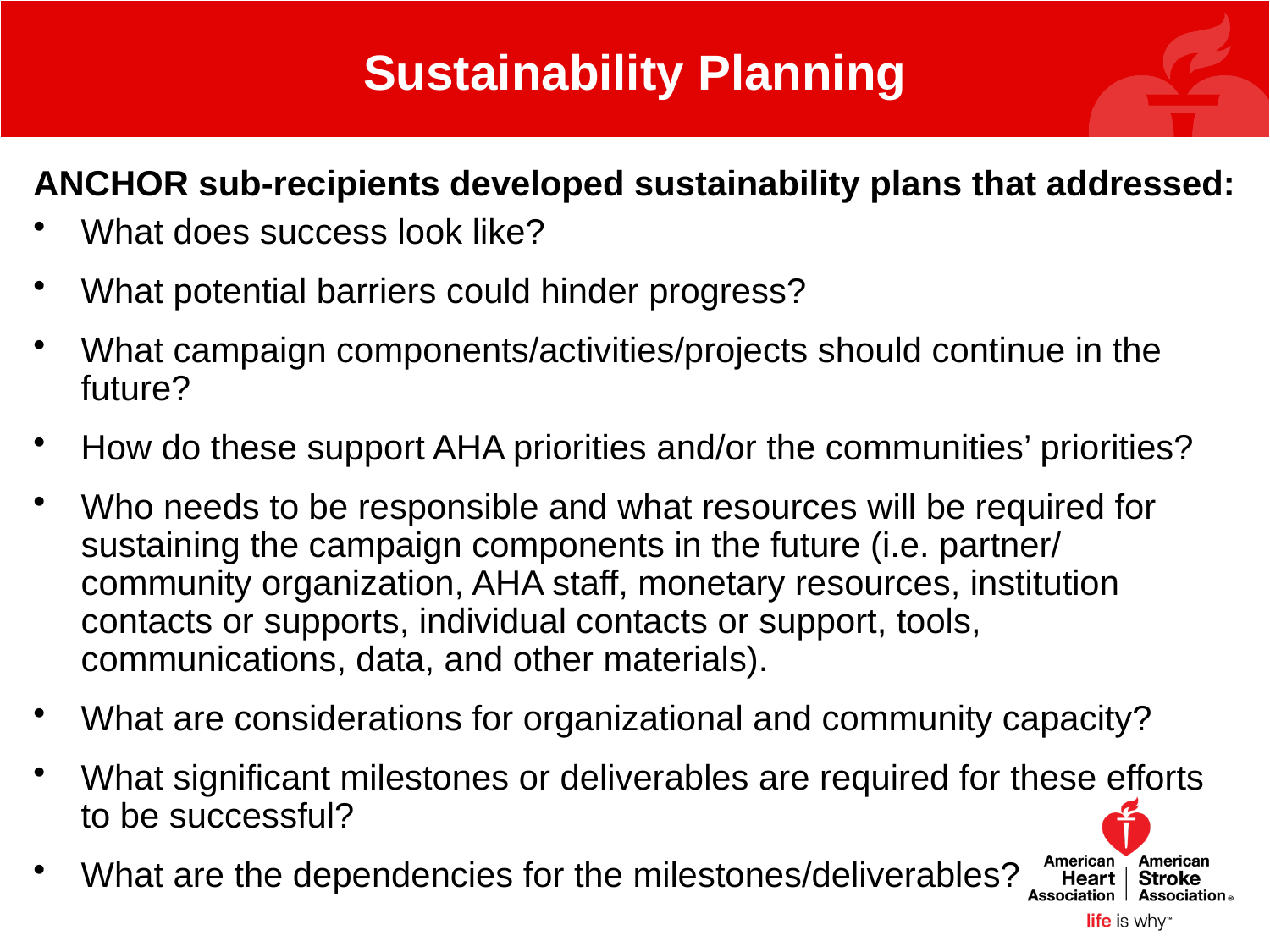

Sustainability Planning
ANCHOR sub-recipients developed sustainability plans that addressed:
What does success look like?
What potential barriers could hinder progress?
What campaign components/activities/projects should continue in the future?
How do these support AHA priorities and/or the communities’ priorities?
Who needs to be responsible and what resources will be required for sustaining the campaign components in the future (i.e. partner/ community organization, AHA staff, monetary resources, institution contacts or supports, individual contacts or support, tools, communications, data, and other materials).
What are considerations for organizational and community capacity?
What significant milestones or deliverables are required for these efforts to be successful?
What are the dependencies for the milestones/deliverables?